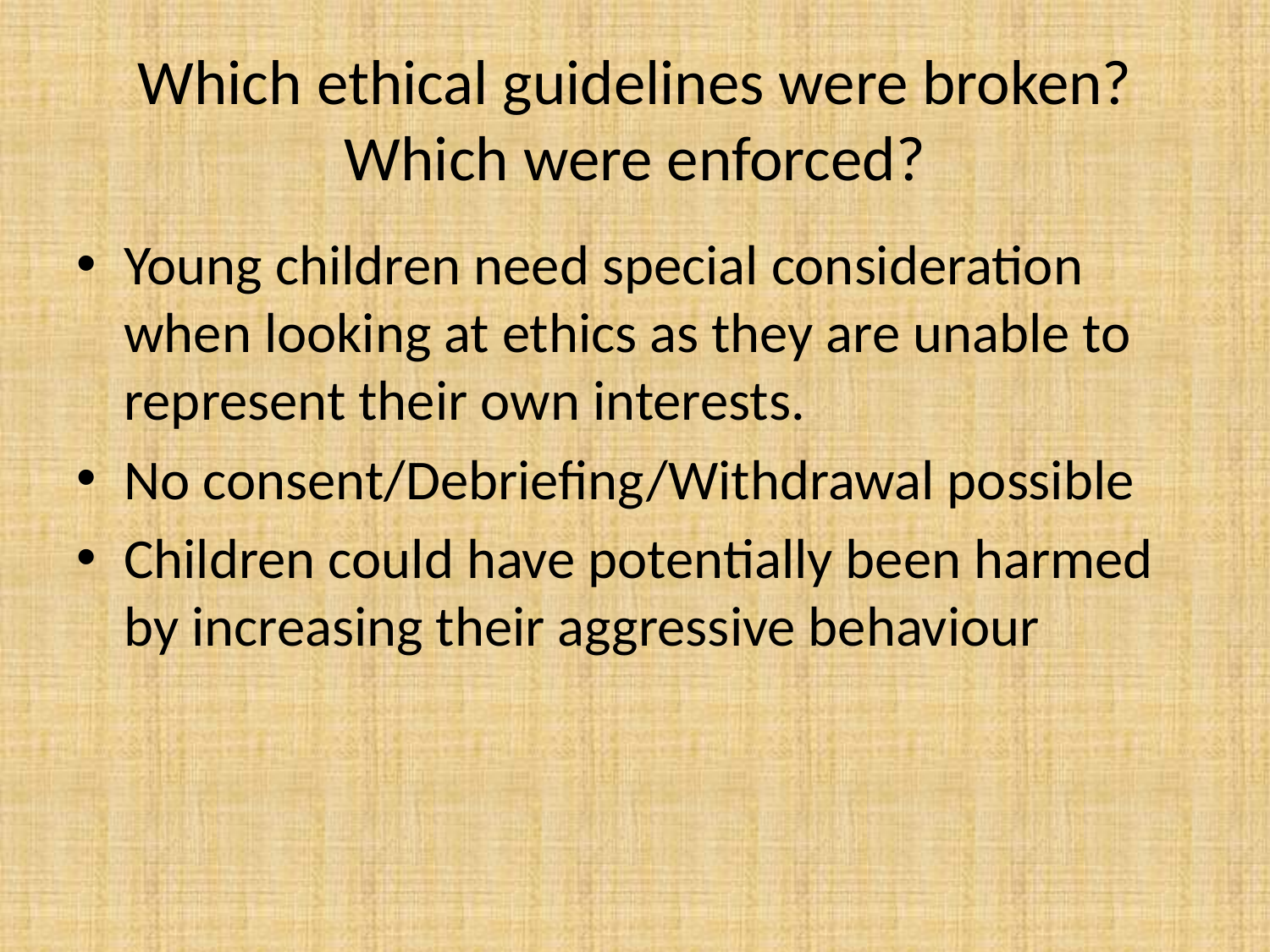

# Which ethical guidelines were broken? Which were enforced?
Young children need special consideration when looking at ethics as they are unable to represent their own interests.
No consent/Debriefing/Withdrawal possible
Children could have potentially been harmed by increasing their aggressive behaviour